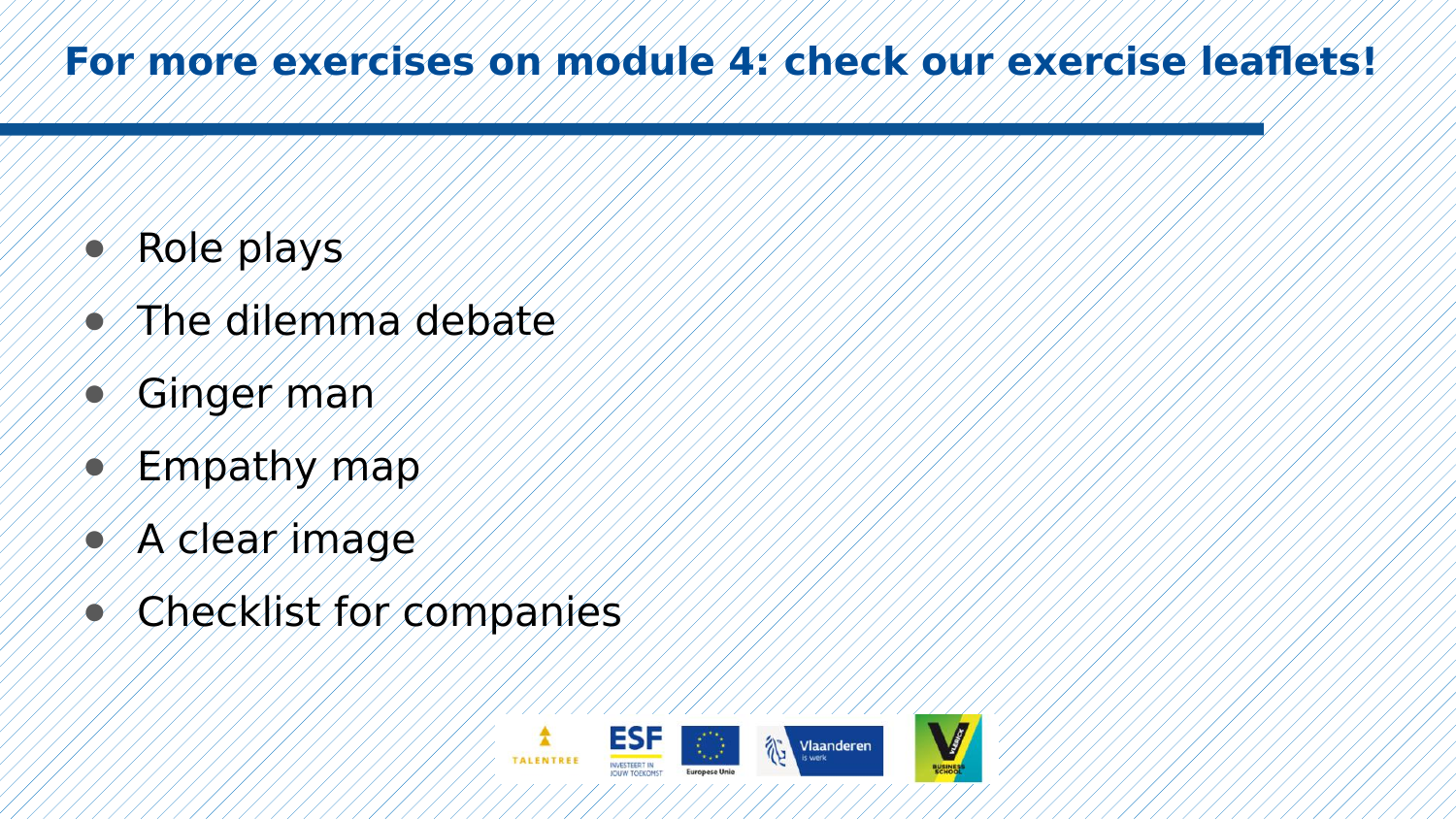

# For more exercises on module 4: check our exercise leaflets!
Role plays
The dilemma debate
Ginger man
Empathy map
A clear image
Checklist for companies